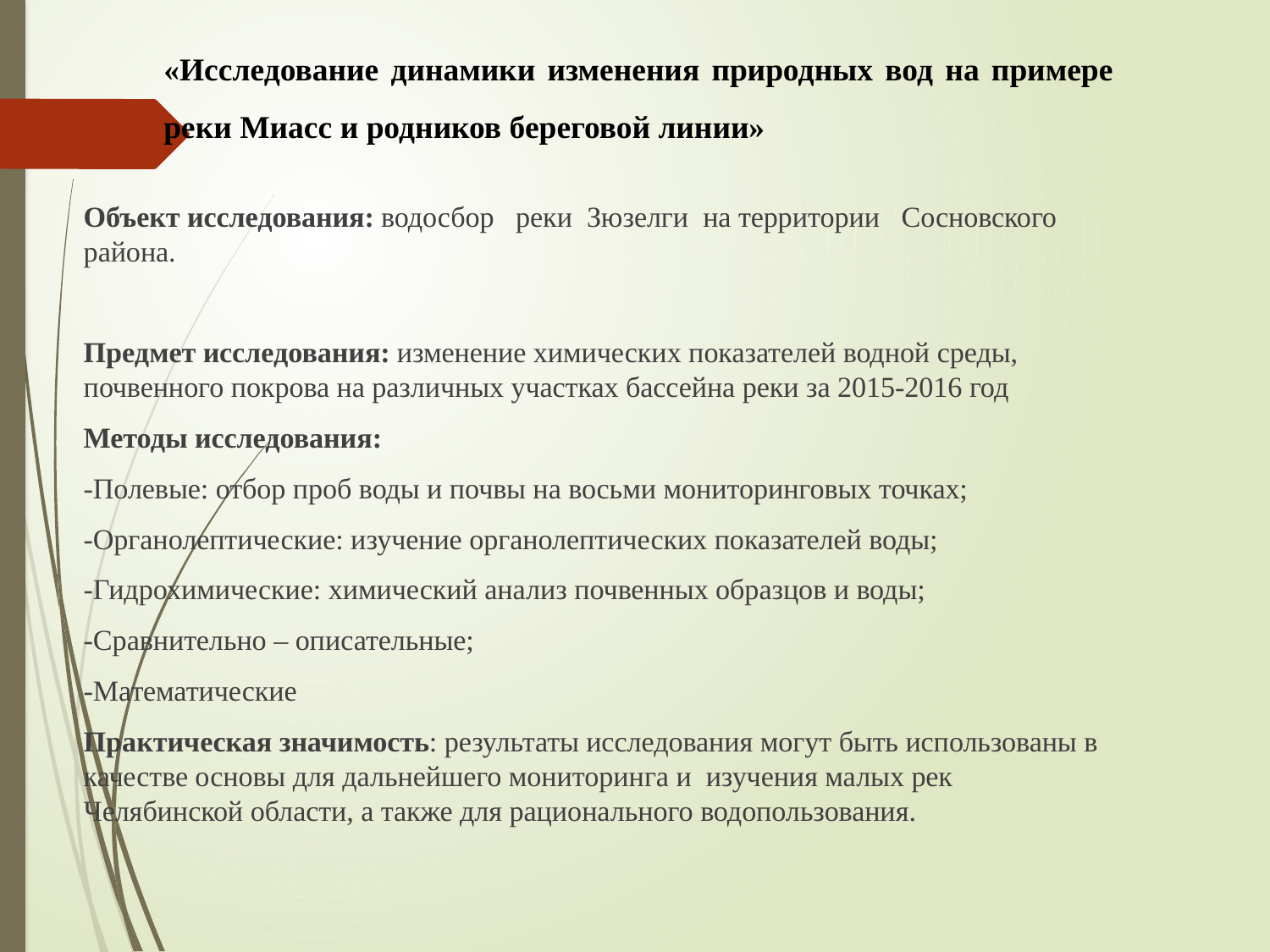

«Исследование динамики изменения природных вод на примере   реки Миасс и родников береговой линии»
Объект исследования: водосбор   реки  Зюзелги  на территории   Сосновского района.

Предмет исследования: изменение химических показателей водной среды, почвенного покрова на различных участках бассейна реки за 2015-2016 год
Методы исследования:
-Полевые: отбор проб воды и почвы на восьми мониторинговых точках;
-Органолептические: изучение органолептических показателей воды;
-Гидрохимические: химический анализ почвенных образцов и воды;
-Сравнительно – описательные;
-Математические
Практическая значимость: результаты исследования могут быть использованы в качестве основы для дальнейшего мониторинга и  изучения малых рек Челябинской области, а также для рационального водопользования.